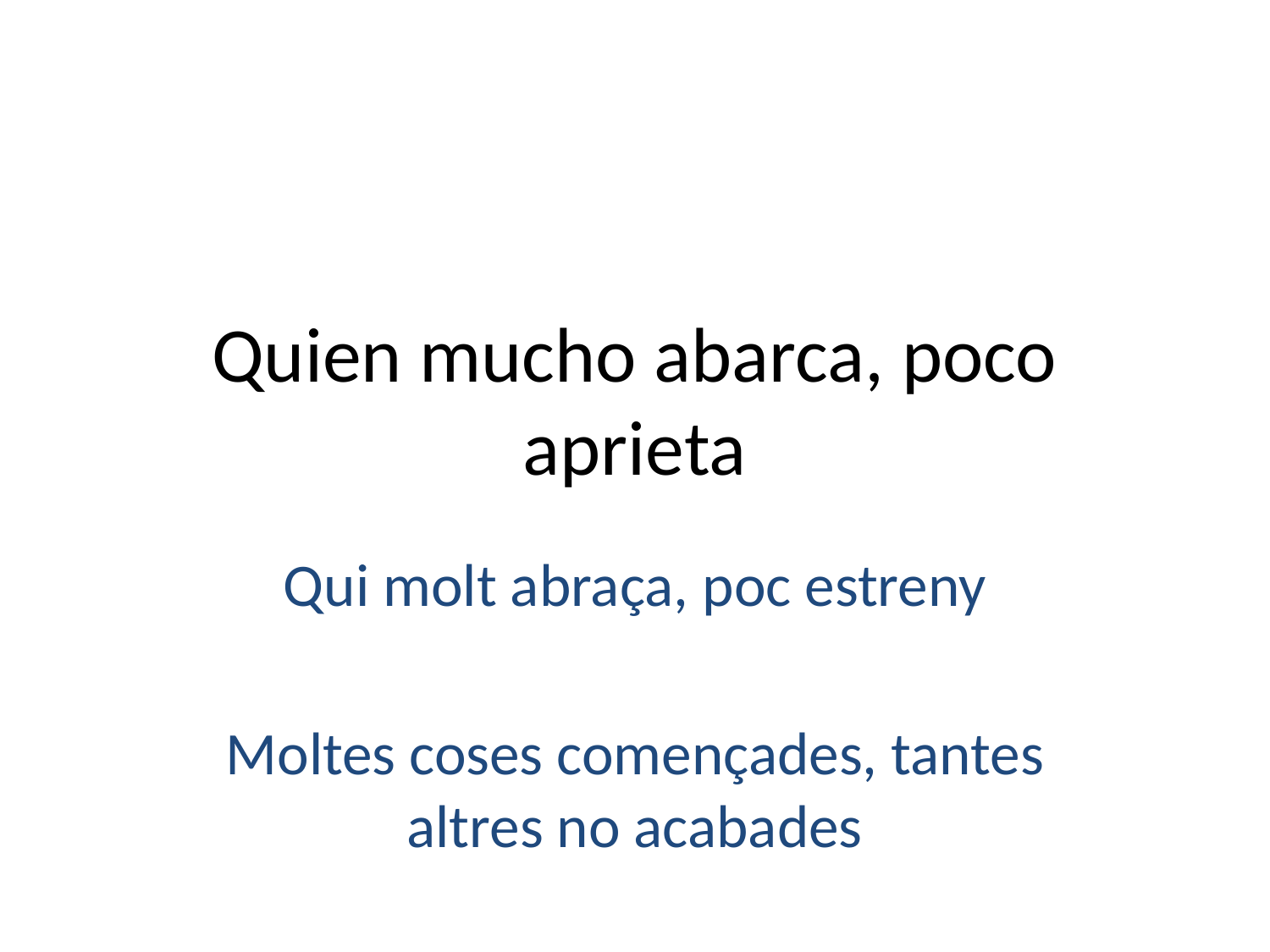

# Quien mucho abarca, poco aprieta
Qui molt abraça, poc estreny

Moltes coses començades, tantes altres no acabades